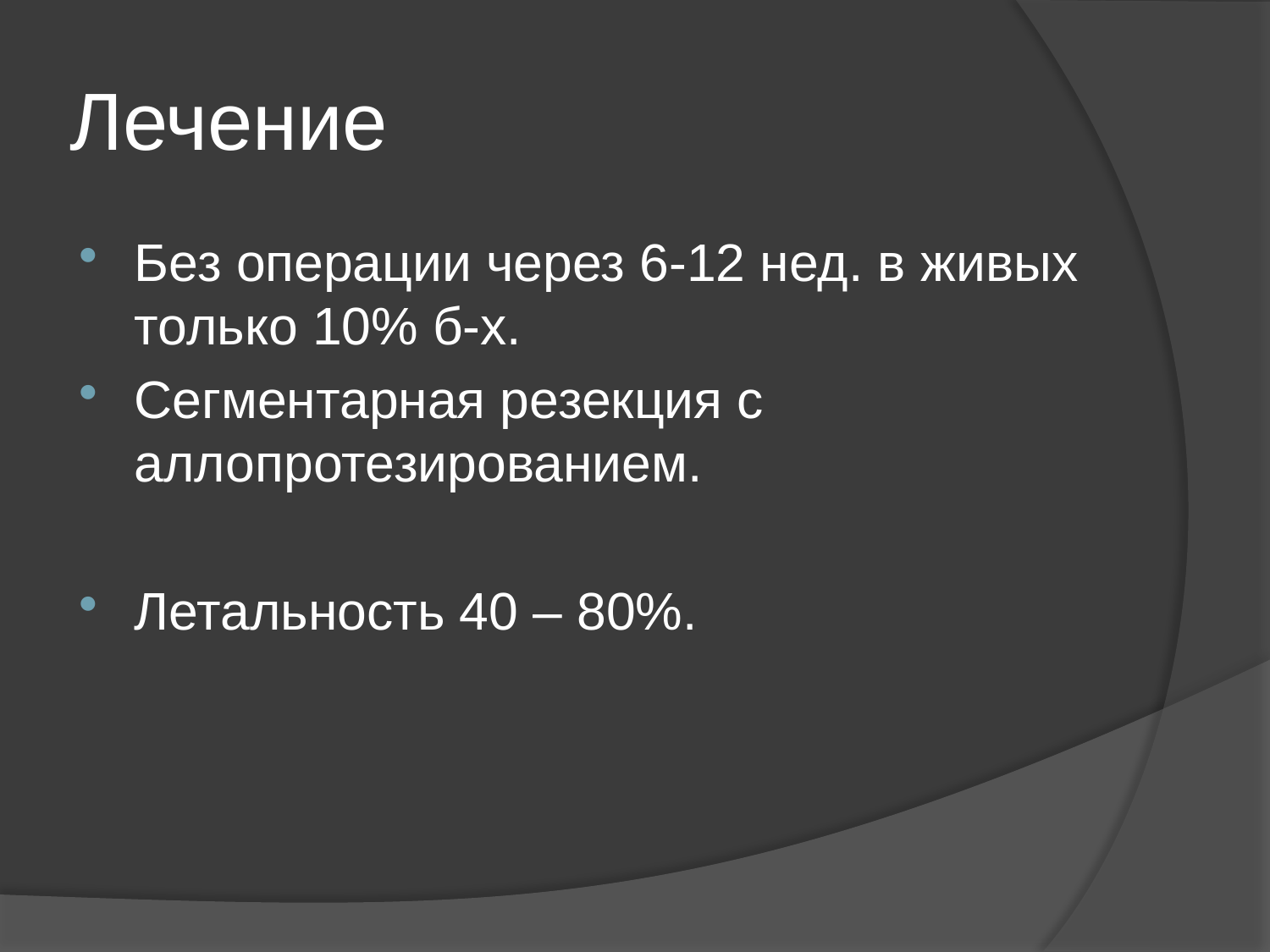

# Лечение
Без операции через 6-12 нед. в живых только 10% б-х.
Сегментарная резекция с аллопротезированием.

Летальность 40 – 80%.